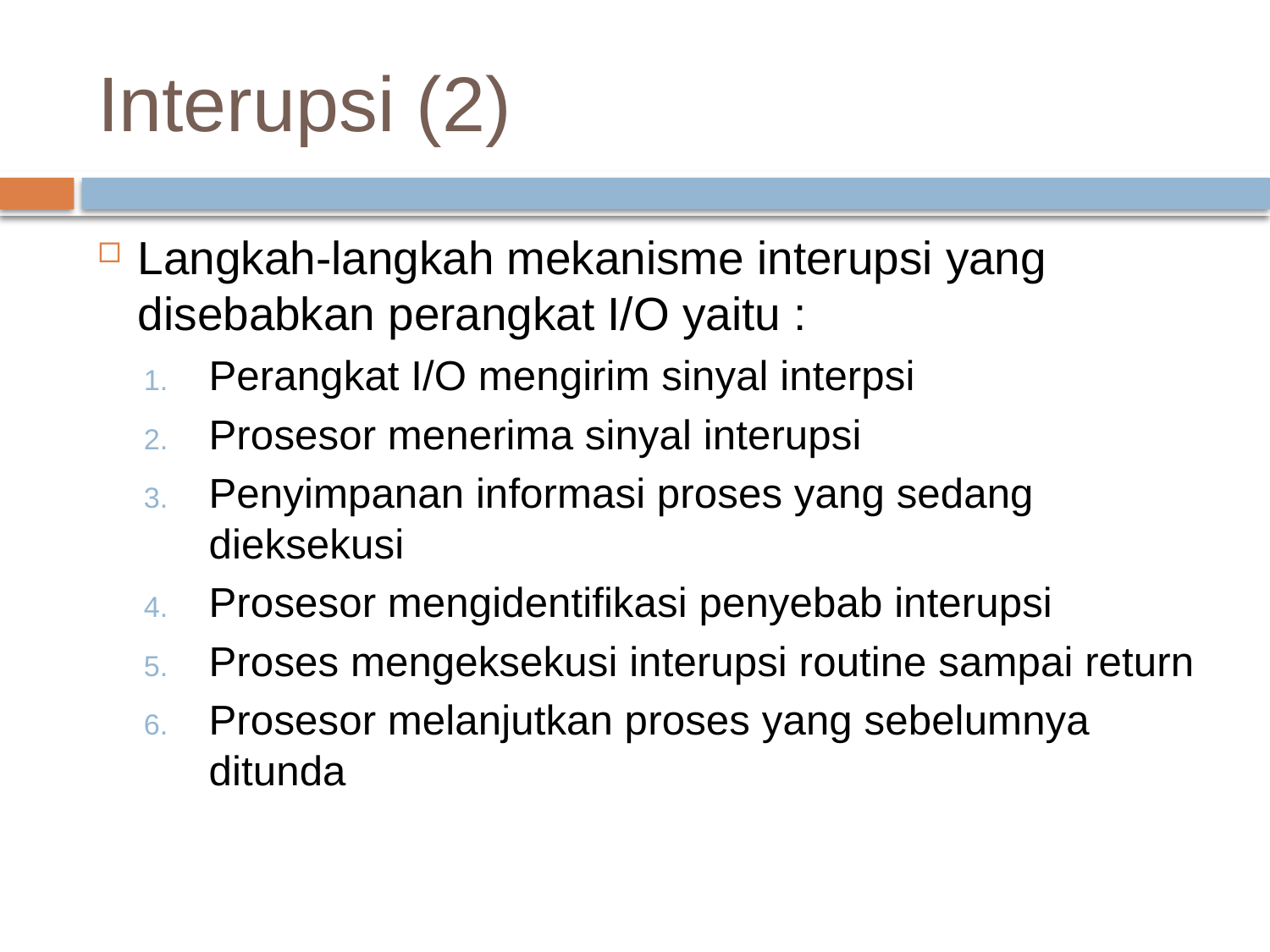

# Interupsi (2)
Langkah-langkah mekanisme interupsi yang disebabkan perangkat I/O yaitu :
Perangkat I/O mengirim sinyal interpsi
Prosesor menerima sinyal interupsi
Penyimpanan informasi proses yang sedang dieksekusi
Prosesor mengidentifikasi penyebab interupsi
Proses mengeksekusi interupsi routine sampai return
Prosesor melanjutkan proses yang sebelumnya ditunda